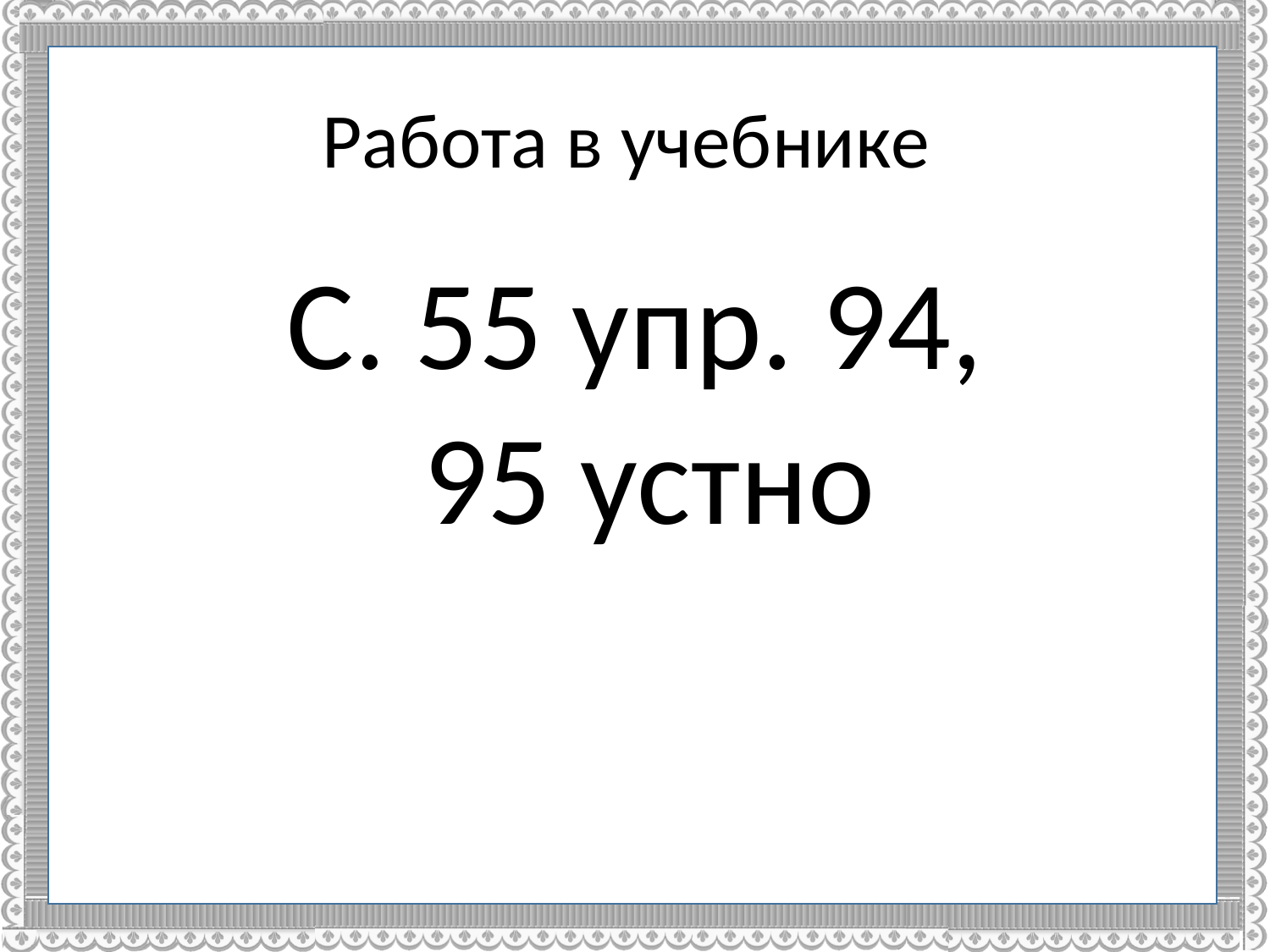

# Работа в учебнике
С. 55 упр. 94,
 95 устно